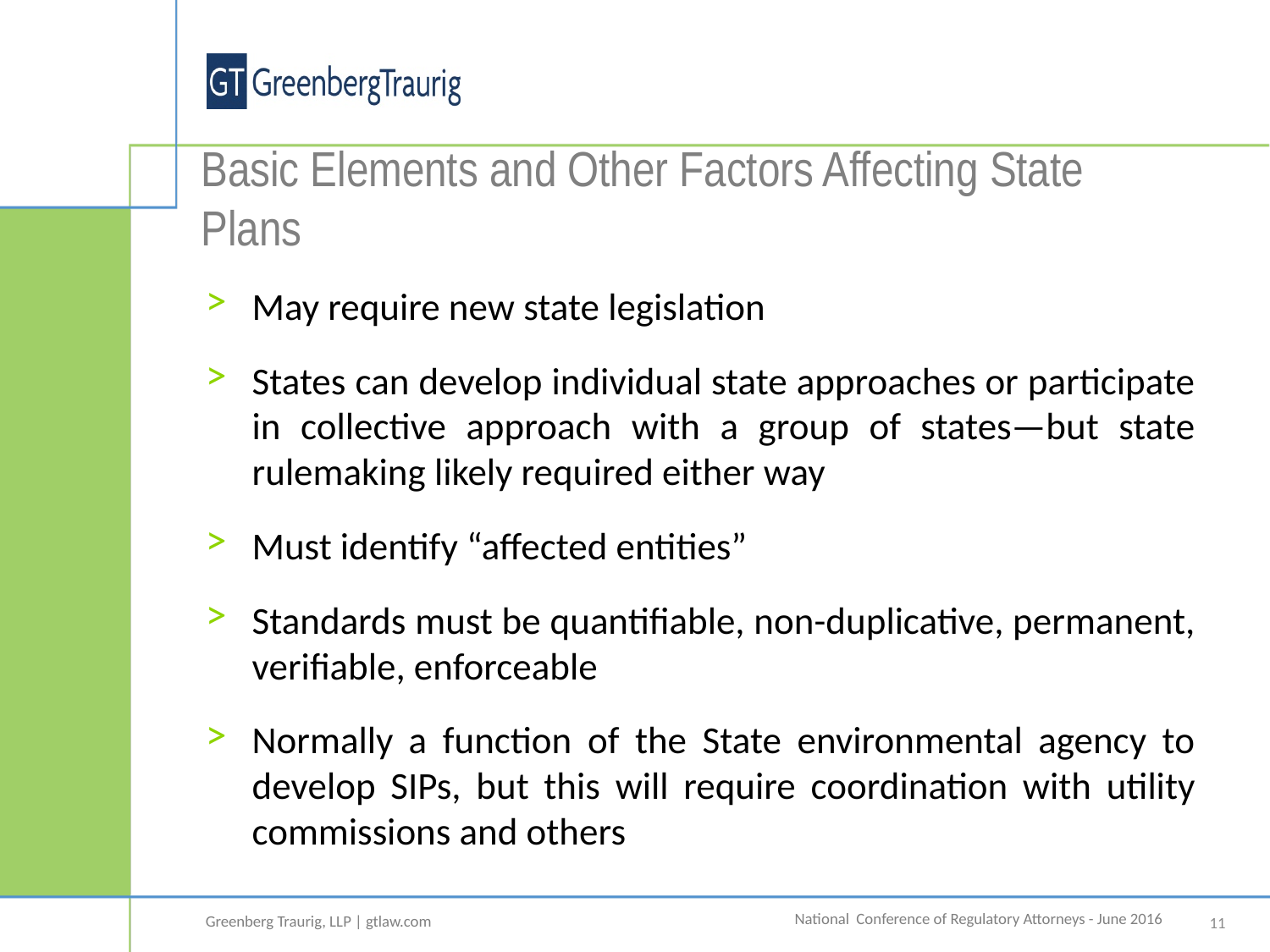

# Basic Elements and Other Factors Affecting State Plans
May require new state legislation
States can develop individual state approaches or participate in collective approach with a group of states—but state rulemaking likely required either way
Must identify “affected entities”
Standards must be quantifiable, non-duplicative, permanent, verifiable, enforceable
Normally a function of the State environmental agency to develop SIPs, but this will require coordination with utility commissions and others

11